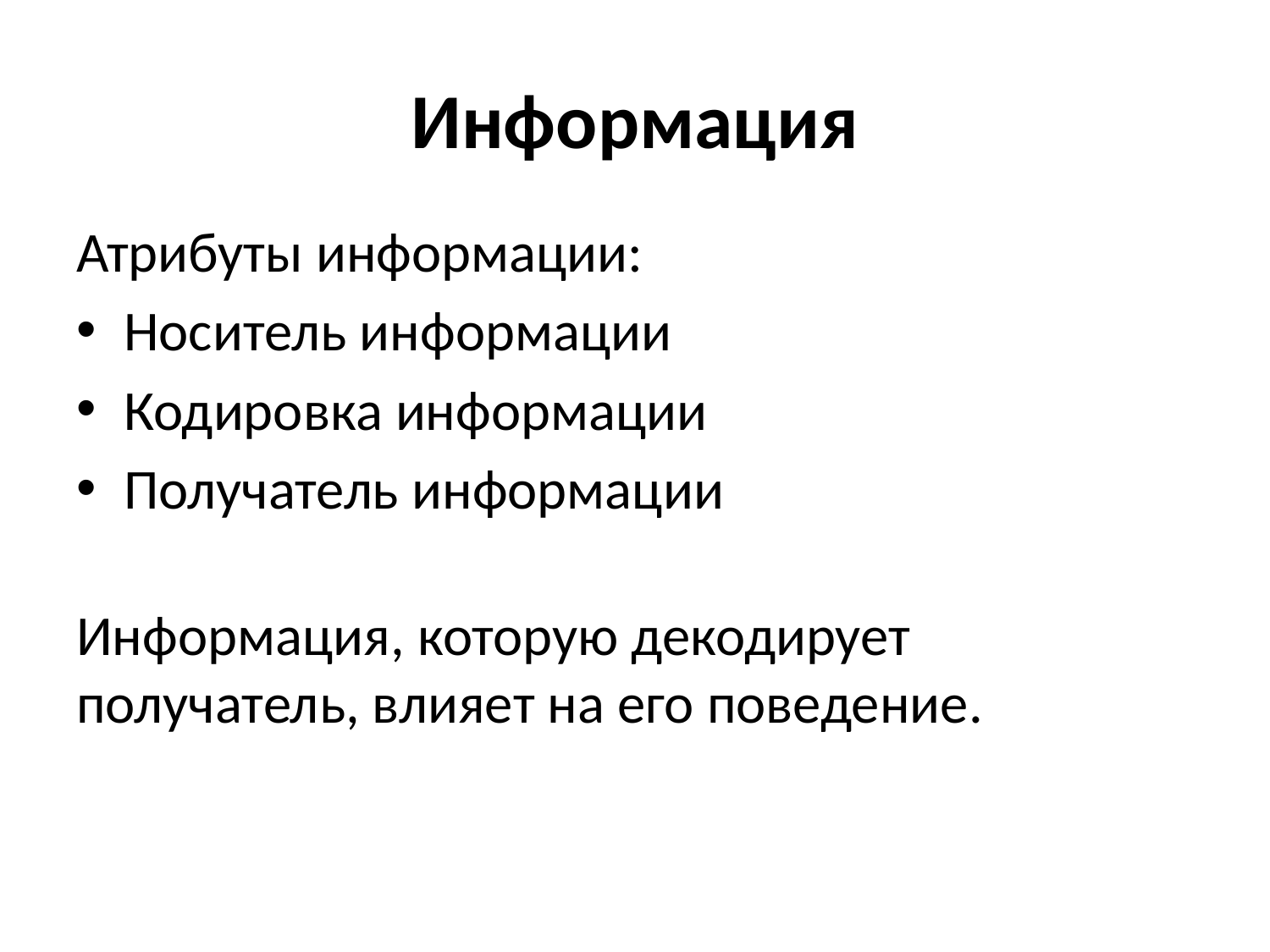

# Информация
Атрибуты информации:
Носитель информации
Кодировка информации
Получатель информации
Информация, которую декодирует получатель, влияет на его поведение.